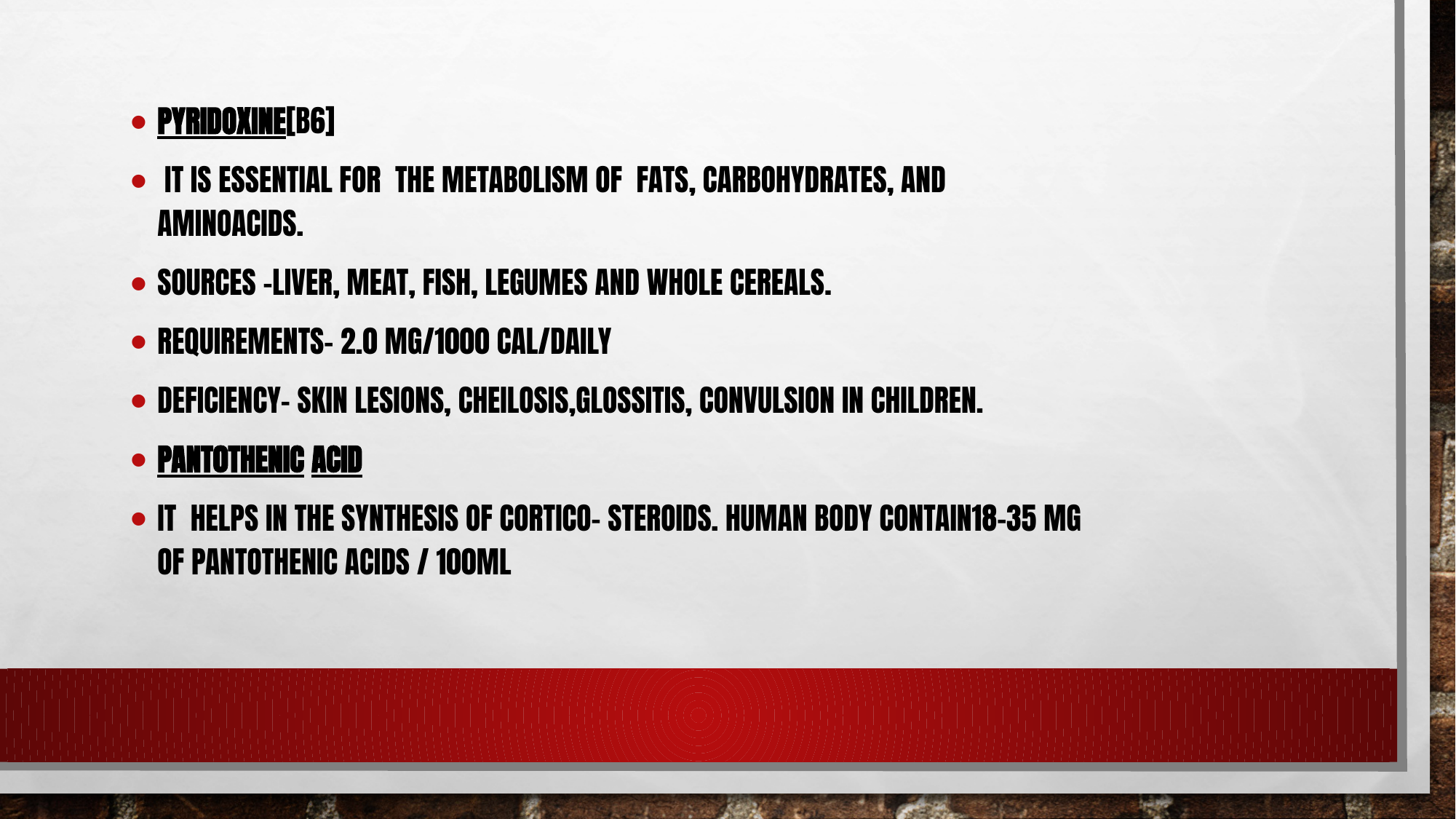

PYRIDOXINE[B6]
 It is essential for  the metabolism of  fats, carbohydrates, and aminoacids.
Sources –liver, meat, fish, legumes and whole cereals.
Requirements- 2.0 mg/1000 cal/daily
Deficiency- skin lesions, cheilosis,glossitis, convulsion in children.
PANT0THENIC ACID
It  helps in the synthesis of cortico- steroids. Human body contain18-35 mg of pantothenic acids / 100ml